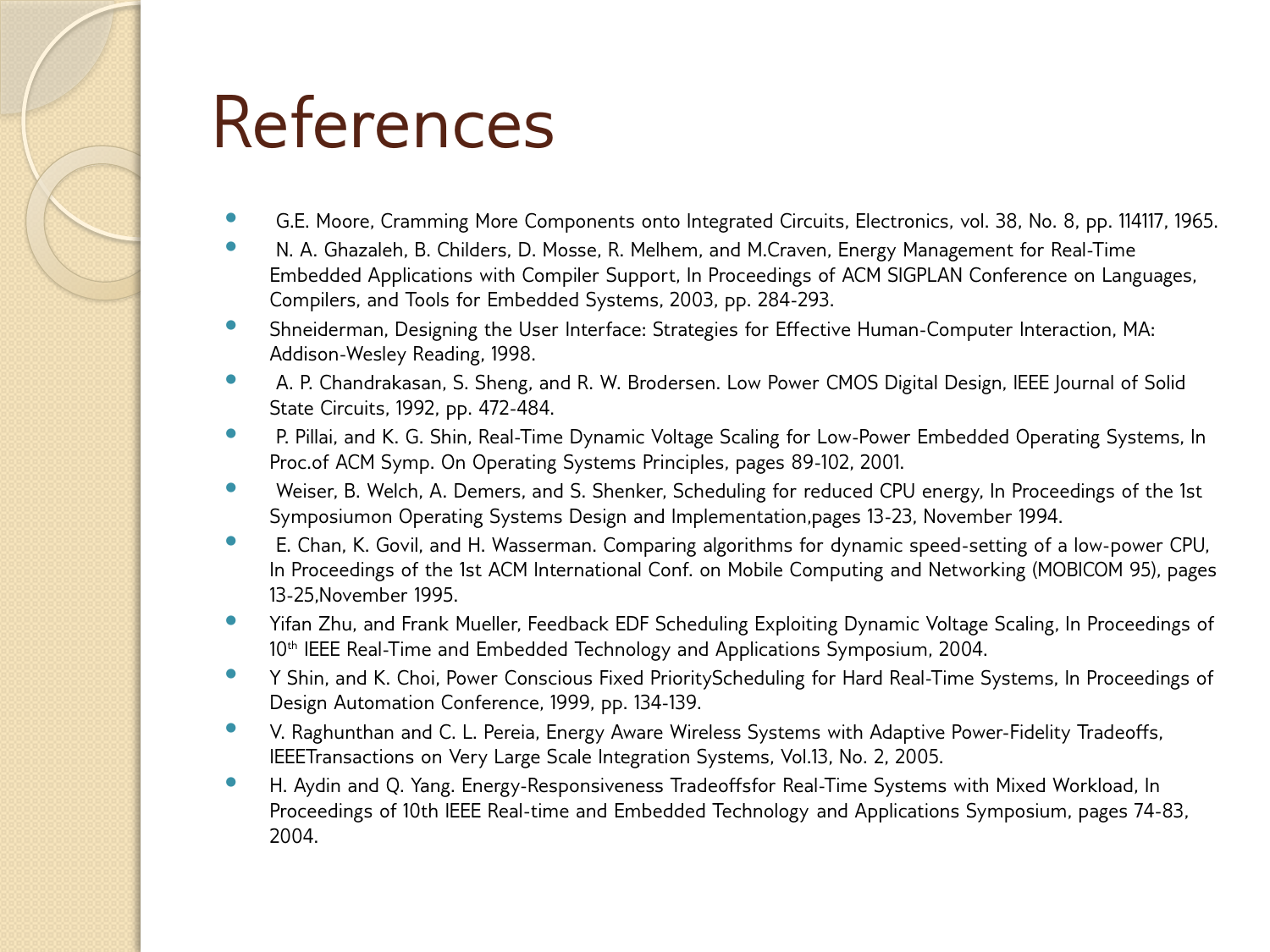

# References
 G.E. Moore, Cramming More Components onto Integrated Circuits, Electronics, vol. 38, No. 8, pp. 114117, 1965.
 N. A. Ghazaleh, B. Childers, D. Mosse, R. Melhem, and M.Craven, Energy Management for Real-Time Embedded Applications with Compiler Support, In Proceedings of ACM SIGPLAN Conference on Languages, Compilers, and Tools for Embedded Systems, 2003, pp. 284-293.
Shneiderman, Designing the User Interface: Strategies for Effective Human-Computer Interaction, MA: Addison-Wesley Reading, 1998.
 A. P. Chandrakasan, S. Sheng, and R. W. Brodersen. Low Power CMOS Digital Design, IEEE Journal of Solid State Circuits, 1992, pp. 472-484.
 P. Pillai, and K. G. Shin, Real-Time Dynamic Voltage Scaling for Low-Power Embedded Operating Systems, In Proc.of ACM Symp. On Operating Systems Principles, pages 89-102, 2001.
 Weiser, B. Welch, A. Demers, and S. Shenker, Scheduling for reduced CPU energy, In Proceedings of the 1st Symposiumon Operating Systems Design and Implementation,pages 13-23, November 1994.
 E. Chan, K. Govil, and H. Wasserman. Comparing algorithms for dynamic speed-setting of a low-power CPU, In Proceedings of the 1st ACM International Conf. on Mobile Computing and Networking (MOBICOM 95), pages 13-25,November 1995.
Yifan Zhu, and Frank Mueller, Feedback EDF Scheduling Exploiting Dynamic Voltage Scaling, In Proceedings of 10th IEEE Real-Time and Embedded Technology and Applications Symposium, 2004.
Y Shin, and K. Choi, Power Conscious Fixed PriorityScheduling for Hard Real-Time Systems, In Proceedings of Design Automation Conference, 1999, pp. 134-139.
V. Raghunthan and C. L. Pereia, Energy Aware Wireless Systems with Adaptive Power-Fidelity Tradeoffs, IEEETransactions on Very Large Scale Integration Systems, Vol.13, No. 2, 2005.
H. Aydin and Q. Yang. Energy-Responsiveness Tradeoffsfor Real-Time Systems with Mixed Workload, In Proceedings of 10th IEEE Real-time and Embedded Technology and Applications Symposium, pages 74-83, 2004.